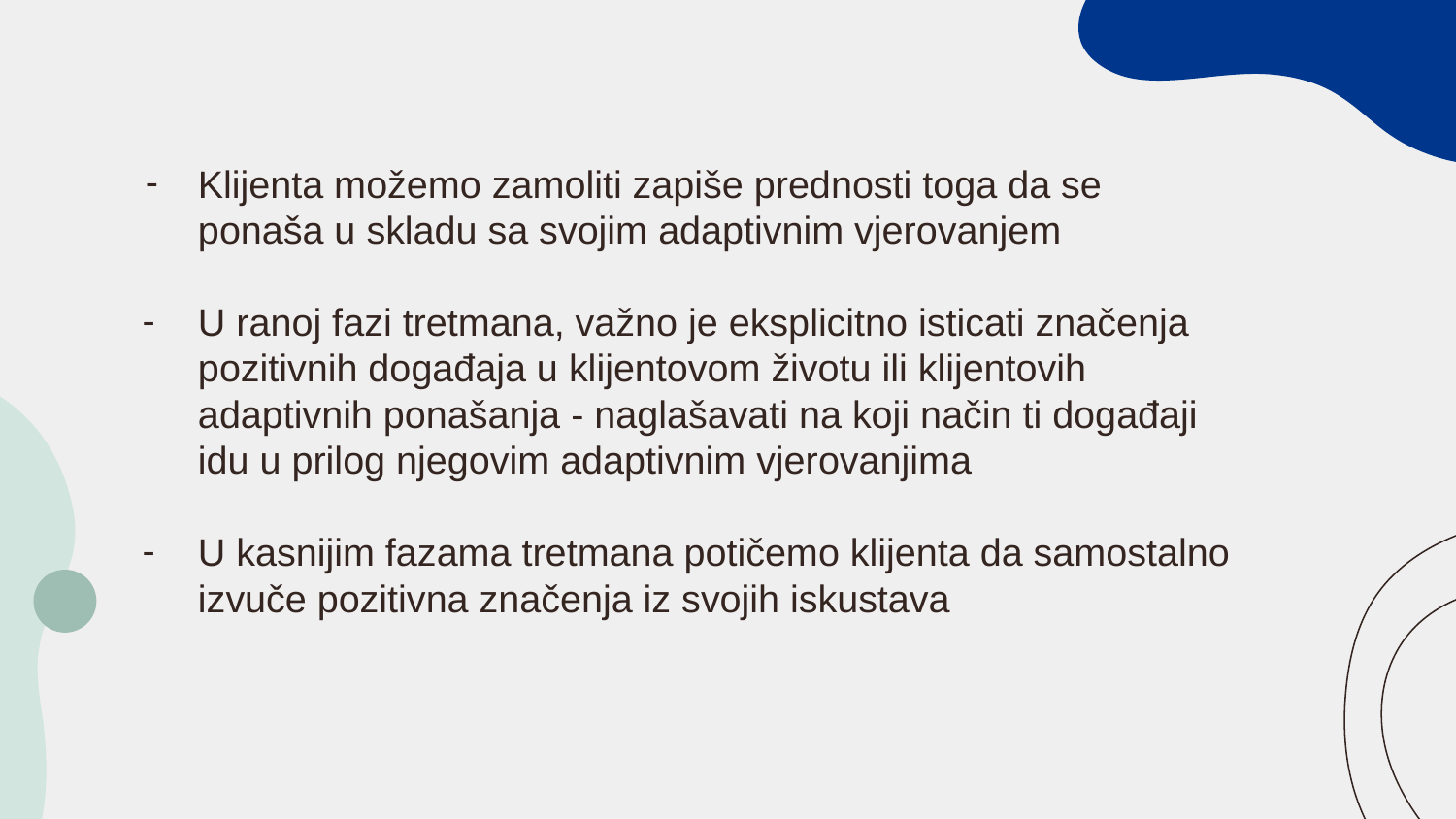

Klijenta možemo zamoliti zapiše prednosti toga da se ponaša u skladu sa svojim adaptivnim vjerovanjem

U ranoj fazi tretmana, važno je eksplicitno isticati značenja pozitivnih događaja u klijentovom životu ili klijentovih adaptivnih ponašanja - naglašavati na koji način ti događaji idu u prilog njegovim adaptivnim vjerovanjima

U kasnijim fazama tretmana potičemo klijenta da samostalno izvuče pozitivna značenja iz svojih iskustava